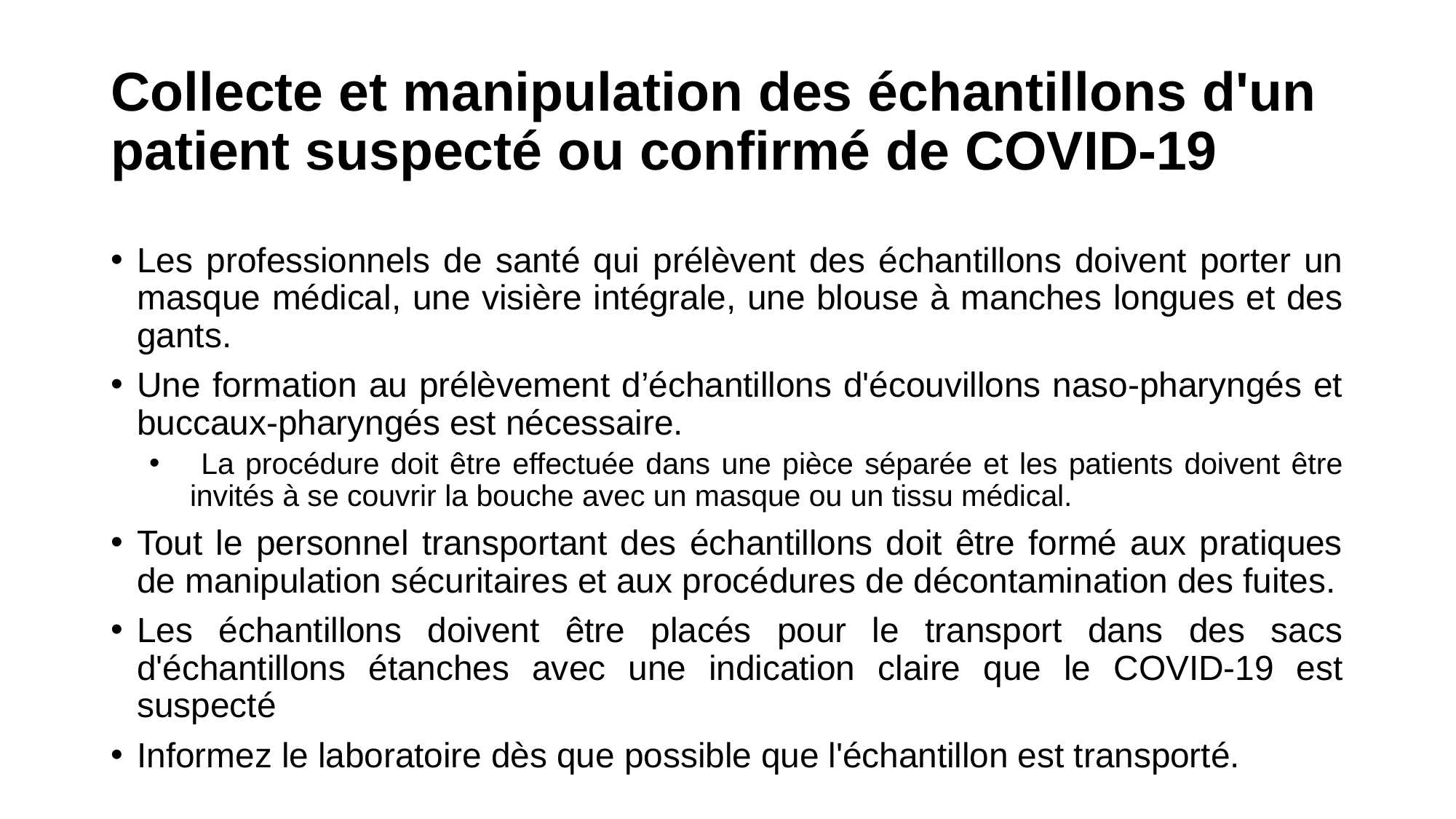

# Collecte et manipulation des échantillons d'un patient suspecté ou confirmé de COVID-19
Les professionnels de santé qui prélèvent des échantillons doivent porter un masque médical, une visière intégrale, une blouse à manches longues et des gants.
Une formation au prélèvement d’échantillons d'écouvillons naso-pharyngés et buccaux-pharyngés est nécessaire.
 La procédure doit être effectuée dans une pièce séparée et les patients doivent être invités à se couvrir la bouche avec un masque ou un tissu médical.
Tout le personnel transportant des échantillons doit être formé aux pratiques de manipulation sécuritaires et aux procédures de décontamination des fuites.
Les échantillons doivent être placés pour le transport dans des sacs d'échantillons étanches avec une indication claire que le COVID-19 est suspecté
Informez le laboratoire dès que possible que l'échantillon est transporté.